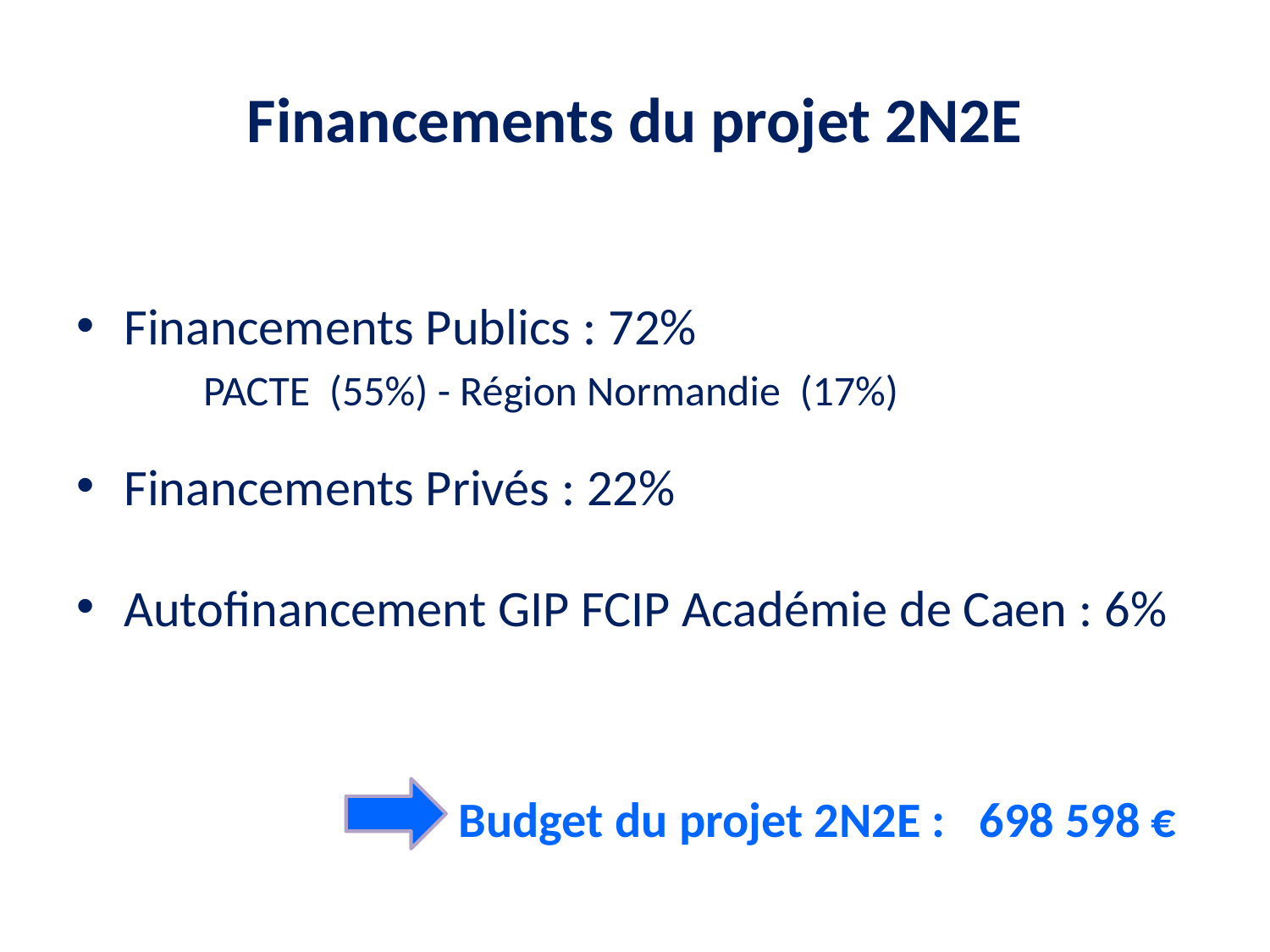

# Financements du projet 2N2E

Financements Publics : 72%
PACTE  (55%) - Région Normandie  (17%)

Financements Privés : 22%

Autofinancement GIP FCIP Académie de Caen : 6%

Budget du projet 2N2E :   698 598 €